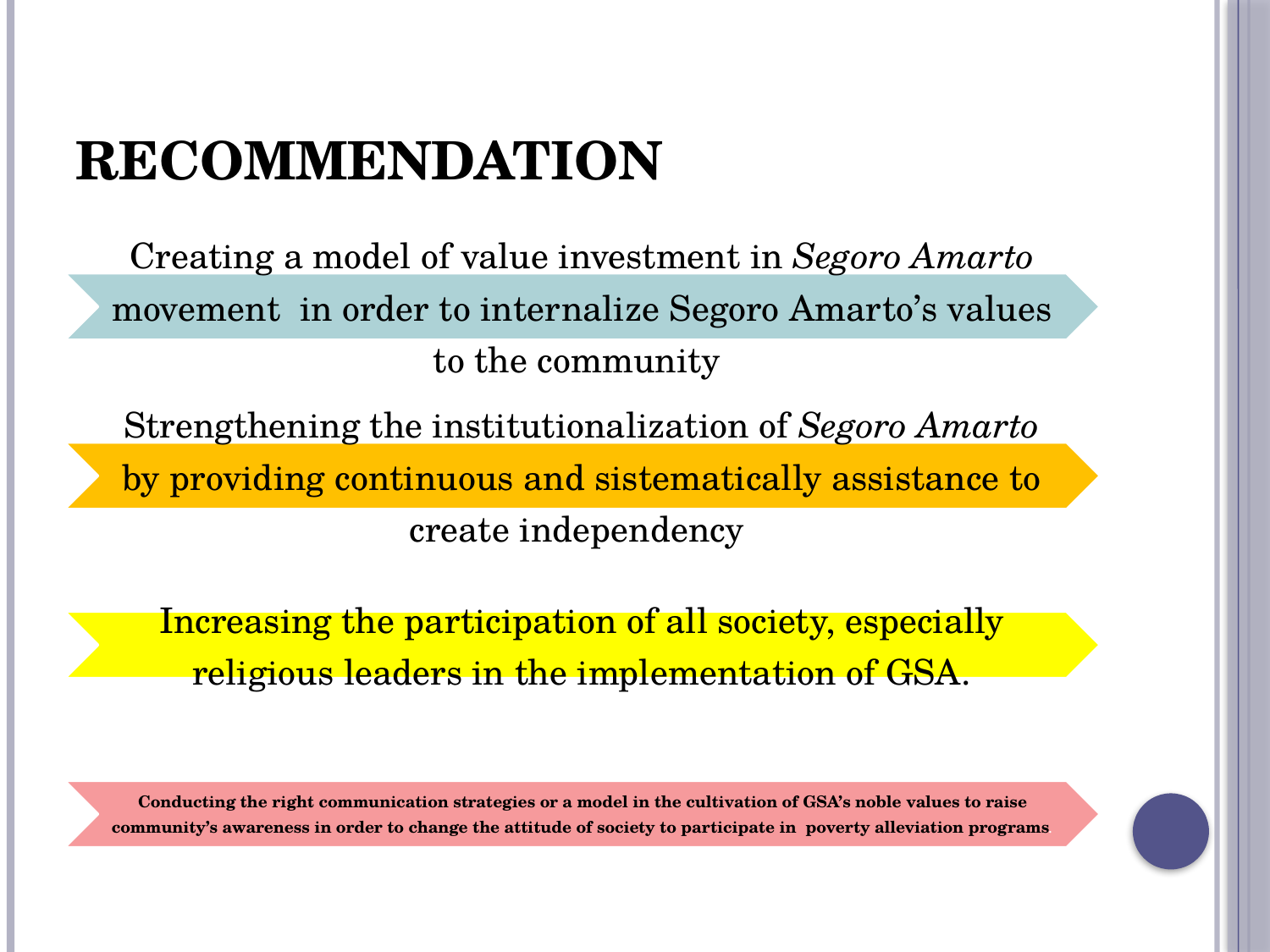

# Recommendation
Creating a model of value investment in Segoro Amarto movement  in order to internalize Segoro Amarto’s values  to the community
Strengthening the institutionalization of Segoro Amarto by providing continuous and sistematically assistance to create independency
Increasing the participation of all society, especially religious leaders in the implementation of GSA.
Conducting the right communication strategies or a model in the cultivation of GSA’s noble values to raise community’s awareness in order to change the attitude of society to participate in  poverty alleviation programs.